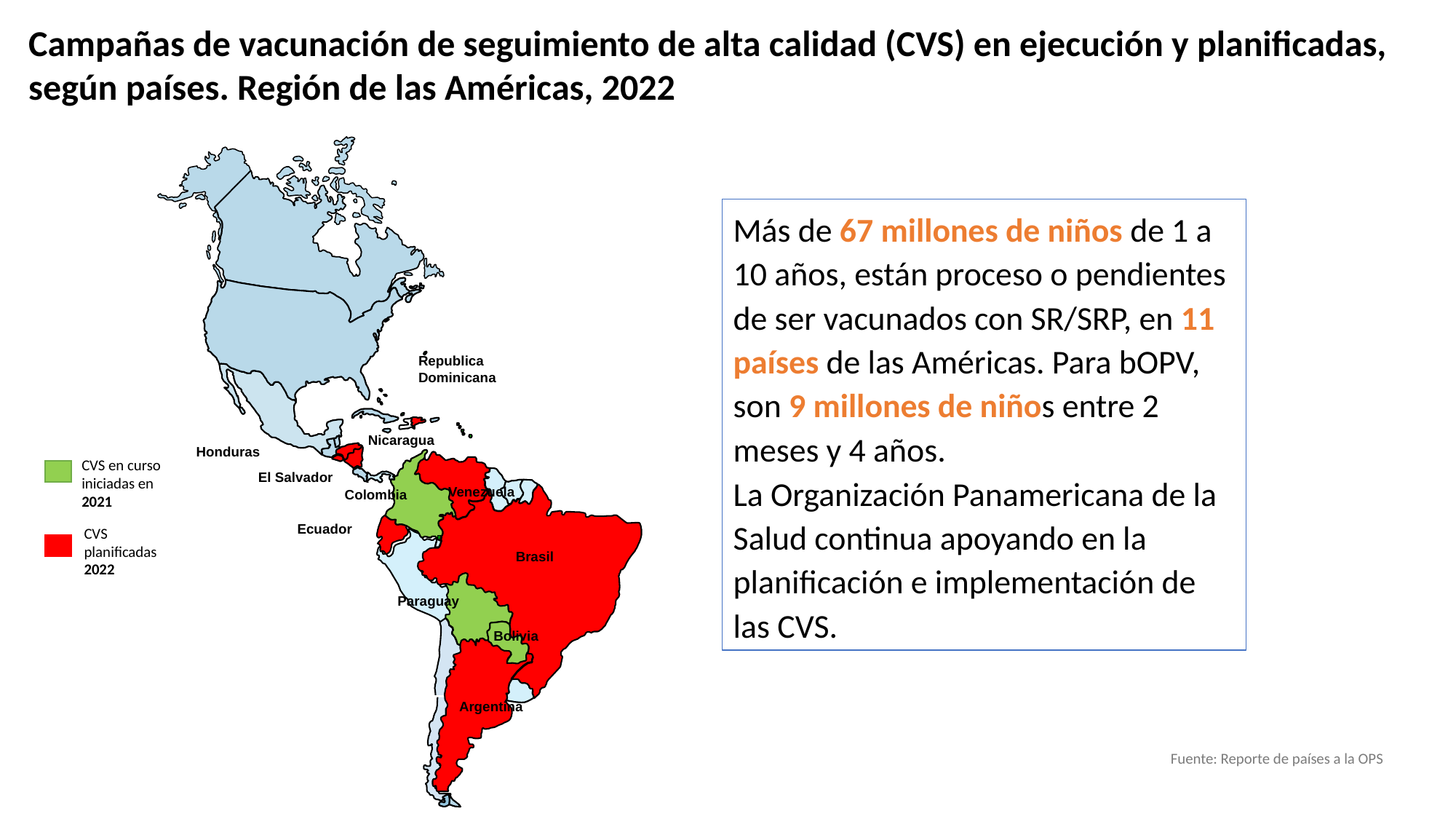

Campañas de vacunación de seguimiento de alta calidad (CVS) en ejecución y planificadas, según países. Región de las Américas, 2022

Republica Dominicana
Nicaragua
Honduras
El Salvador
Venezuela
Colombia
Ecuador
Brasil
Paraguay
Bolivia
Argentina
Más de 67 millones de niños de 1 a 10 años, están proceso o pendientes de ser vacunados con SR/SRP, en 11 países de las Américas. Para bOPV, son 9 millones de niños entre 2 meses y 4 años.
La Organización Panamericana de la Salud continua apoyando en la planificación e implementación de las CVS.
CVS en curso iniciadas en 2021

CVS planificadas 2022

Fuente: Reporte de países a la OPS